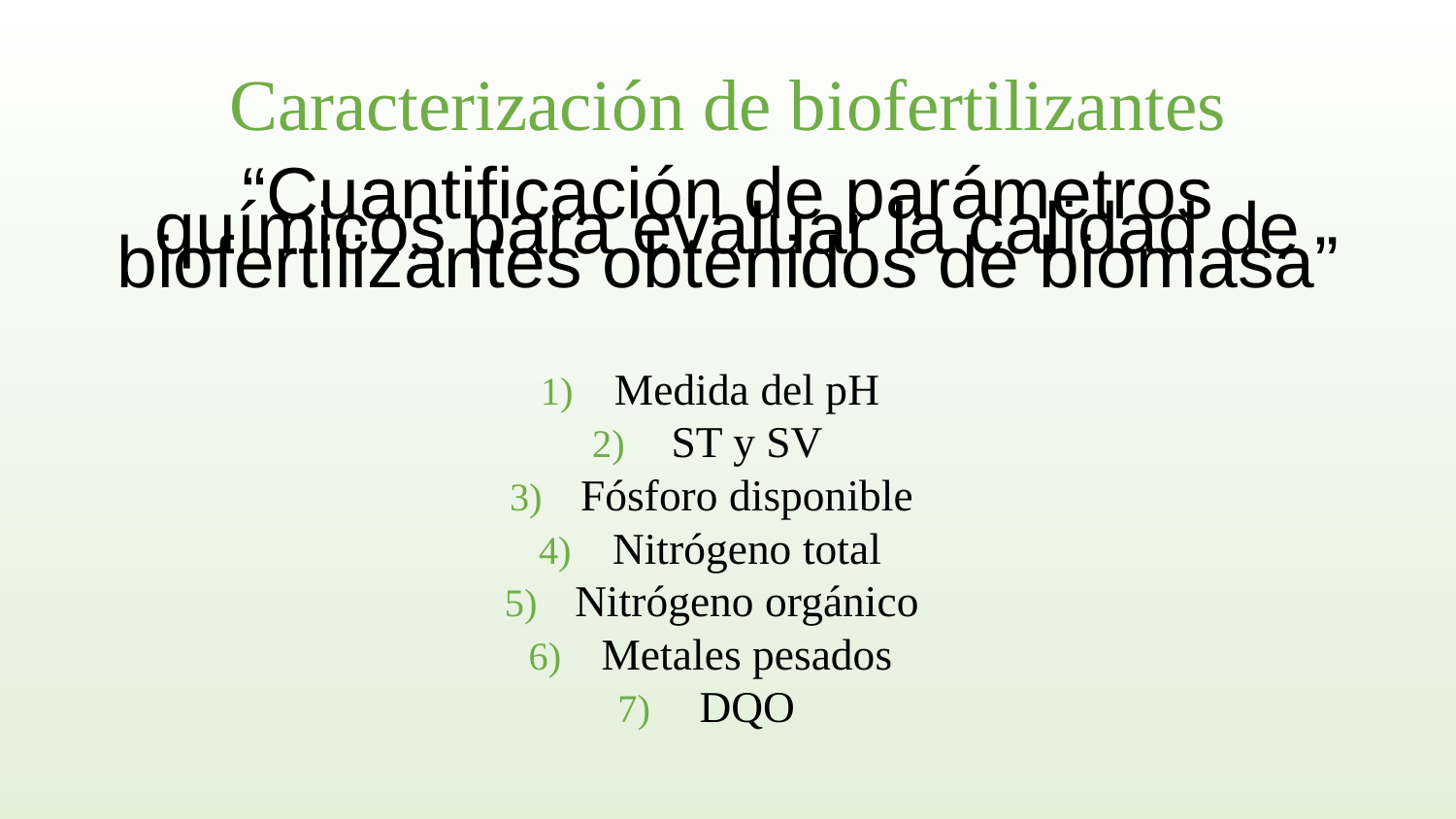

# Caracterización de biofertilizantes
“Cuantificación de parámetros químicos para evaluar la calidad de biofertilizantes obtenidos de biomasa”
Medida del pH
ST y SV
Fósforo disponible
Nitrógeno total
Nitrógeno orgánico
Metales pesados
DQO